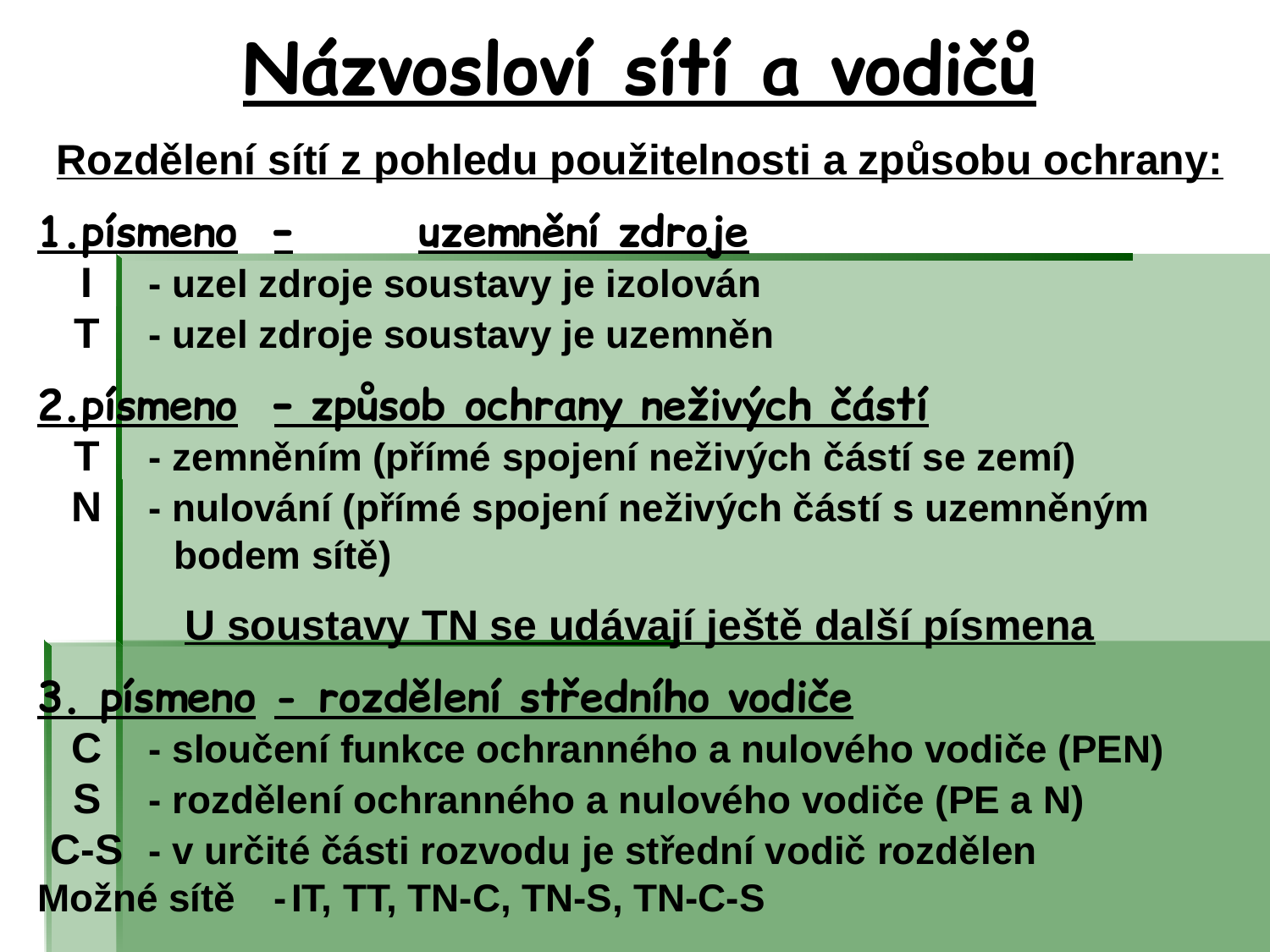

# Názvosloví sítí a vodičů
Rozdělení sítí z pohledu použitelnosti a způsobu ochrany:
1.	písmeno	–	uzemnění zdroje
	I	- uzel zdroje soustavy je izolován
	T	- uzel zdroje soustavy je uzemněn
2.	písmeno	– způsob ochrany neživých částí
	T	- zemněním (přímé spojení neživých částí se zemí)
	N	- nulování (přímé spojení neživých částí s uzemněným 				bodem sítě)
U soustavy TN se udávají ještě další písmena
3. písmeno	- rozdělení středního vodiče
	C	- sloučení funkce ochranného a nulového vodiče (PEN)
	S	- rozdělení ochranného a nulového vodiče (PE a N)
	C-S	- v určité části rozvodu je střední vodič rozdělen
Možné sítě	-	IT, TT, TN-C, TN-S, TN-C-S